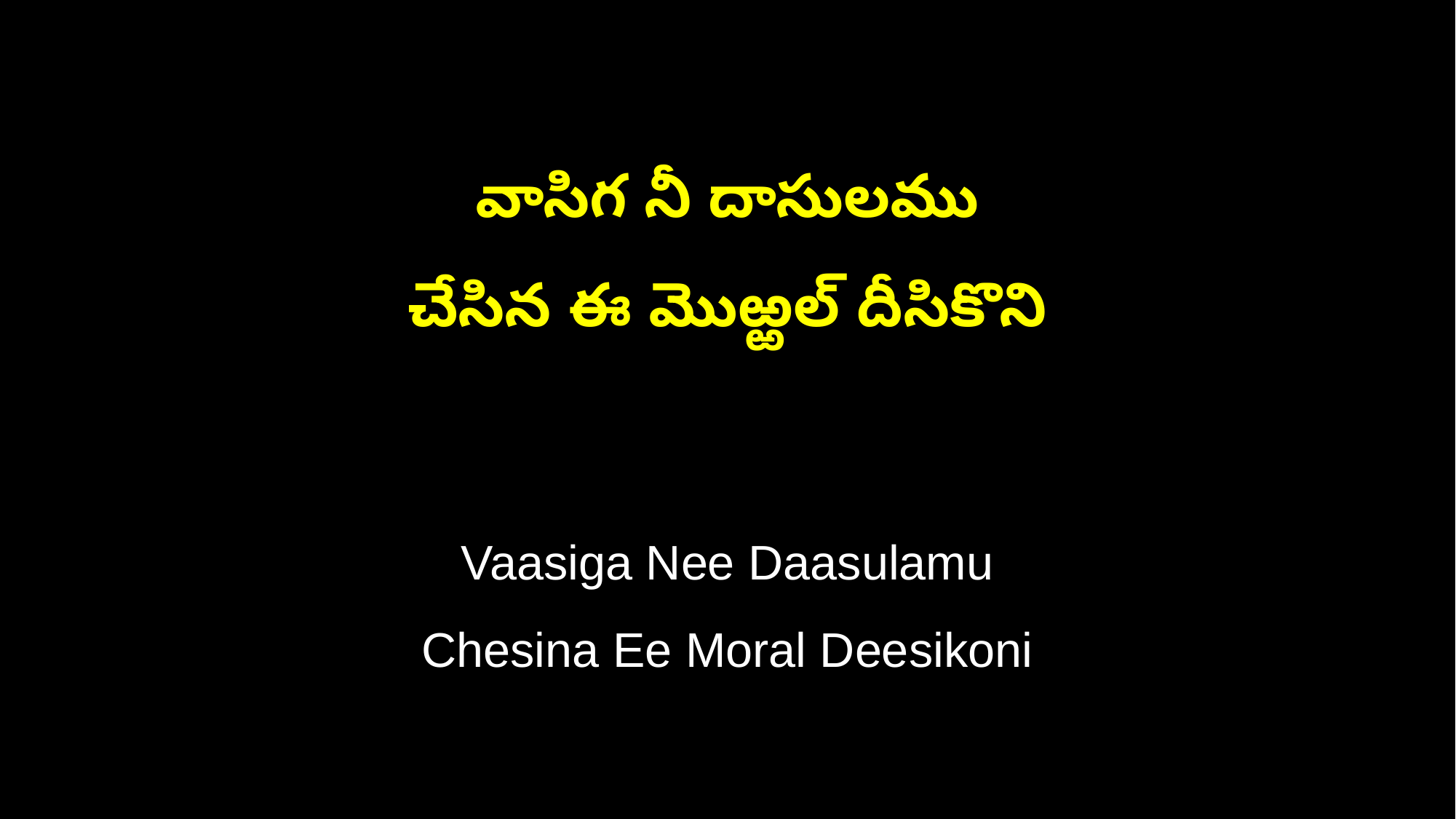

వాసిగ నీ దాసులము
చేసిన ఈ మొఱ్ఱల్ దీసికొని
Vaasiga Nee Daasulamu
Chesina Ee Moral Deesikoni